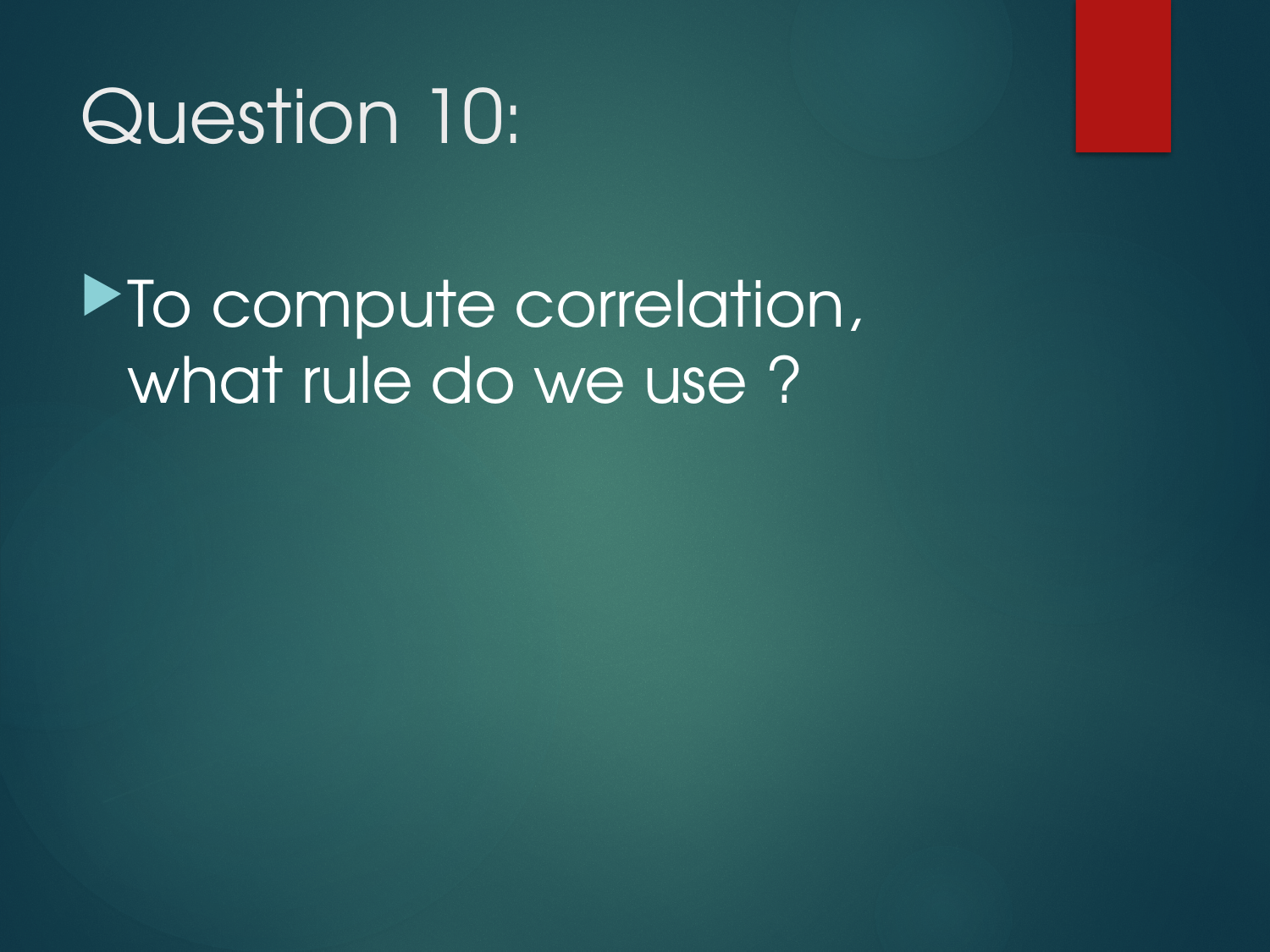

# Question 10:
To compute correlation, what rule do we use ?